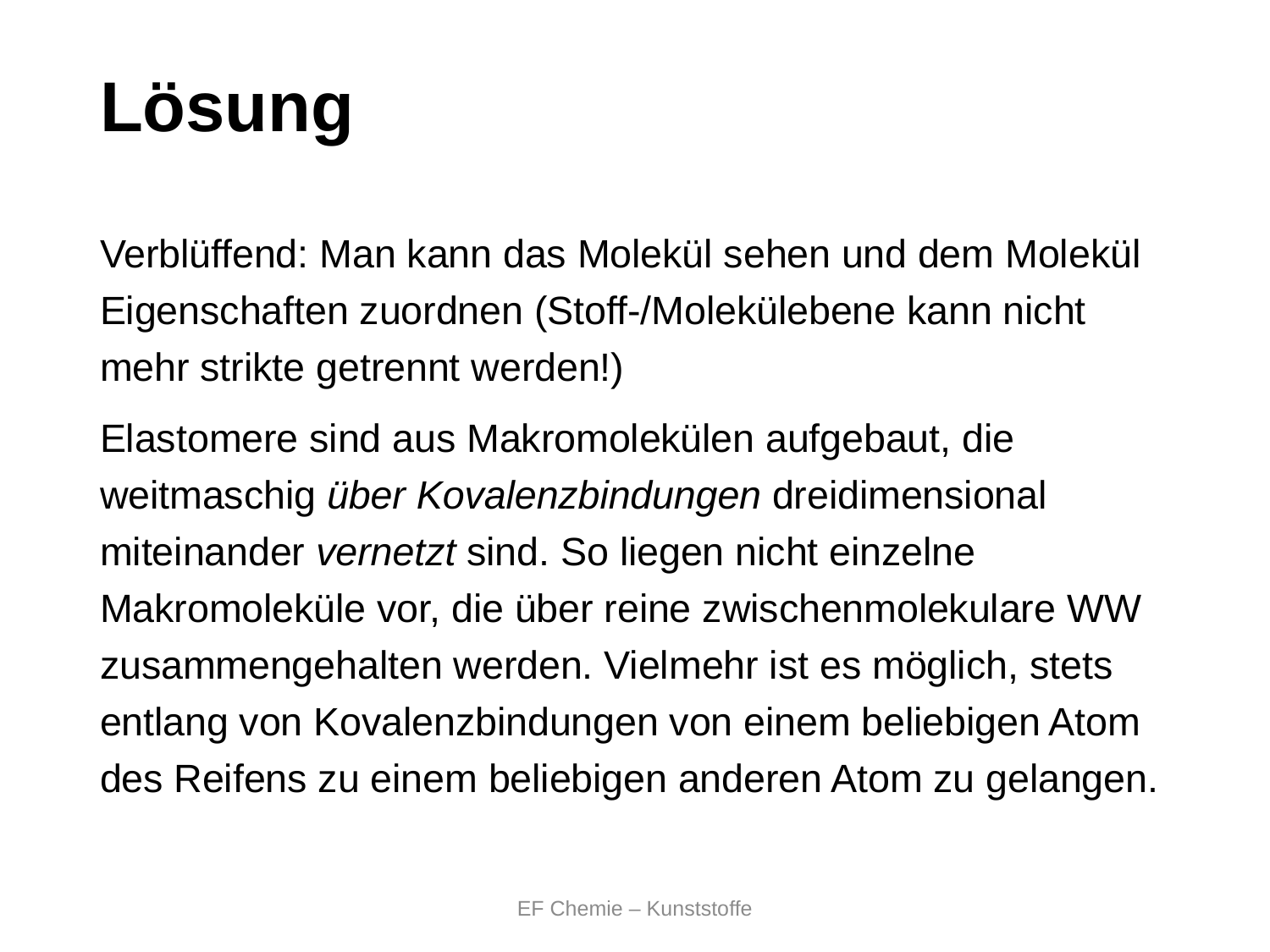

# Lösung
Verblüffend: Man kann das Molekül sehen und dem Molekül Eigenschaften zuordnen (Stoff-/Molekülebene kann nicht mehr strikte getrennt werden!)
Elastomere sind aus Makromolekülen aufgebaut, die weitmaschig über Kovalenzbindungen dreidimensional miteinander vernetzt sind. So liegen nicht einzelne Makromoleküle vor, die über reine zwischenmolekulare WW zusammengehalten werden. Vielmehr ist es möglich, stets entlang von Kovalenzbindungen von einem beliebigen Atom des Reifens zu einem beliebigen anderen Atom zu gelangen.
EF Chemie – Kunststoffe